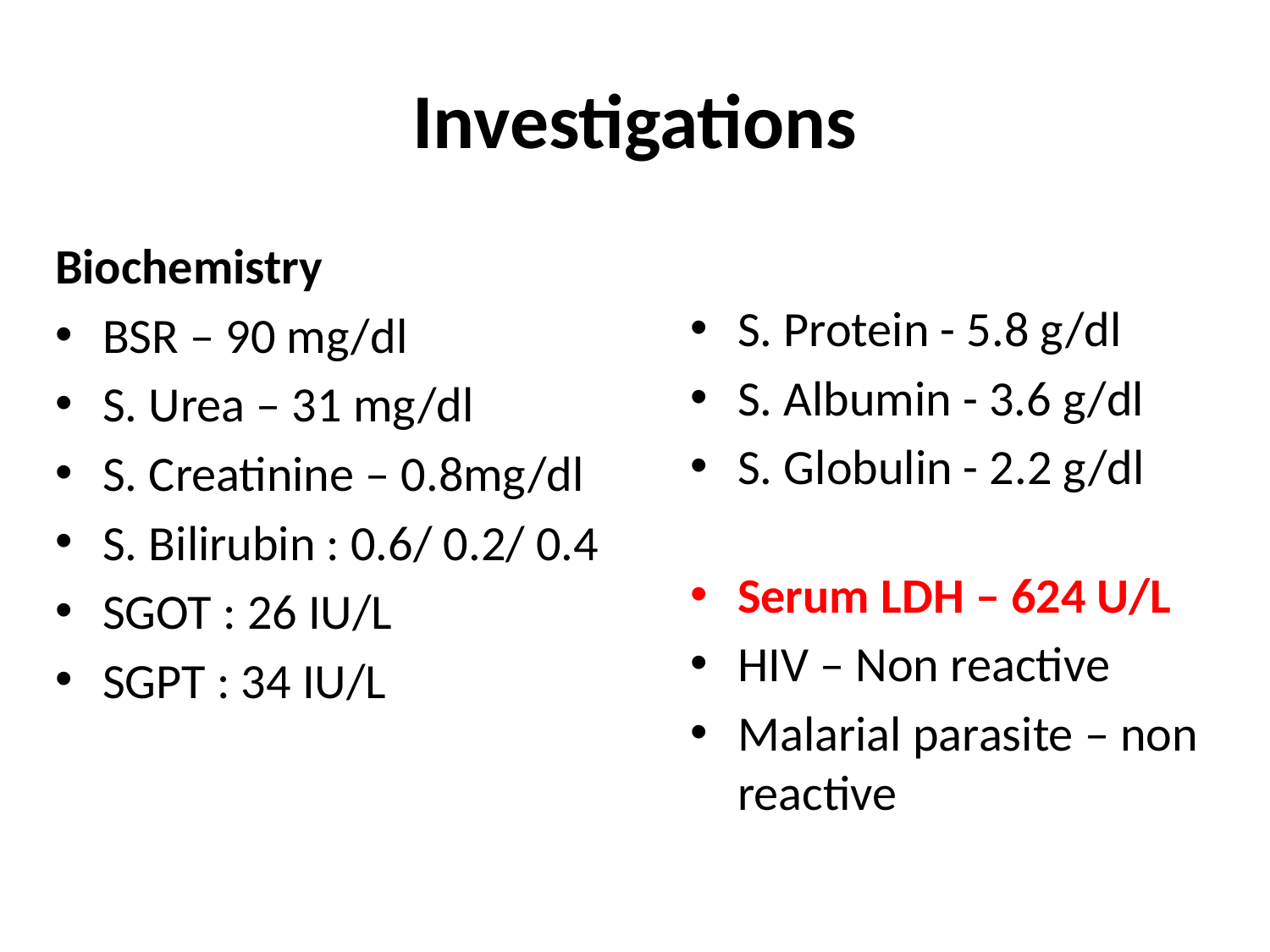

# Investigations

S. Protein - 5.8 g/dl
S. Albumin - 3.6 g/dl
S. Globulin - 2.2 g/dl
Serum LDH – 624 U/L
HIV – Non reactive
Malarial parasite – non reactive

Biochemistry
BSR – 90 mg/dl
S. Urea – 31 mg/dl
S. Creatinine – 0.8mg/dl
S. Bilirubin : 0.6/ 0.2/ 0.4
SGOT : 26 IU/L
SGPT : 34 IU/L